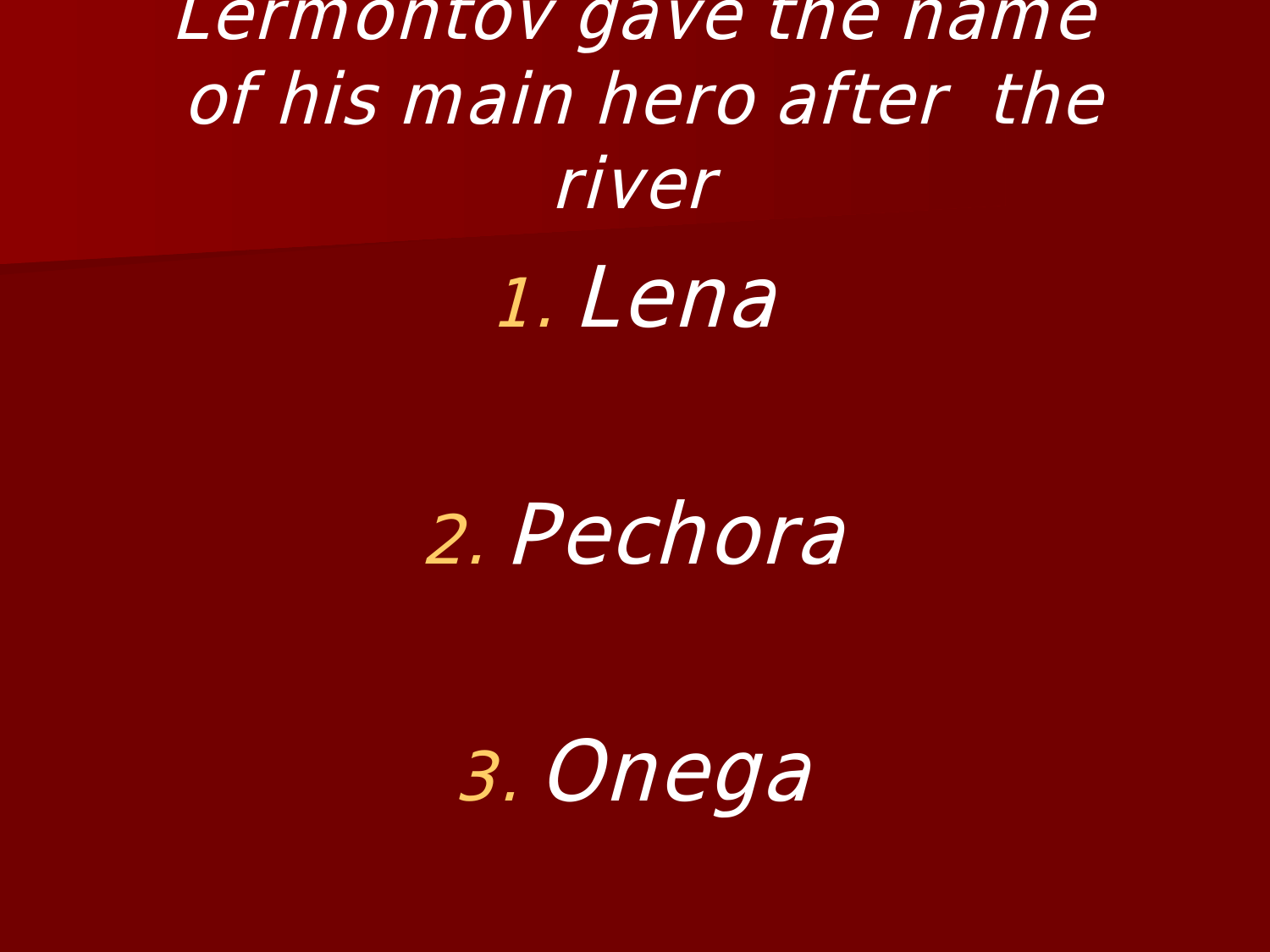

Lermontov gave the name
 of his main hero after  the river

Lena

Pechora

Onega